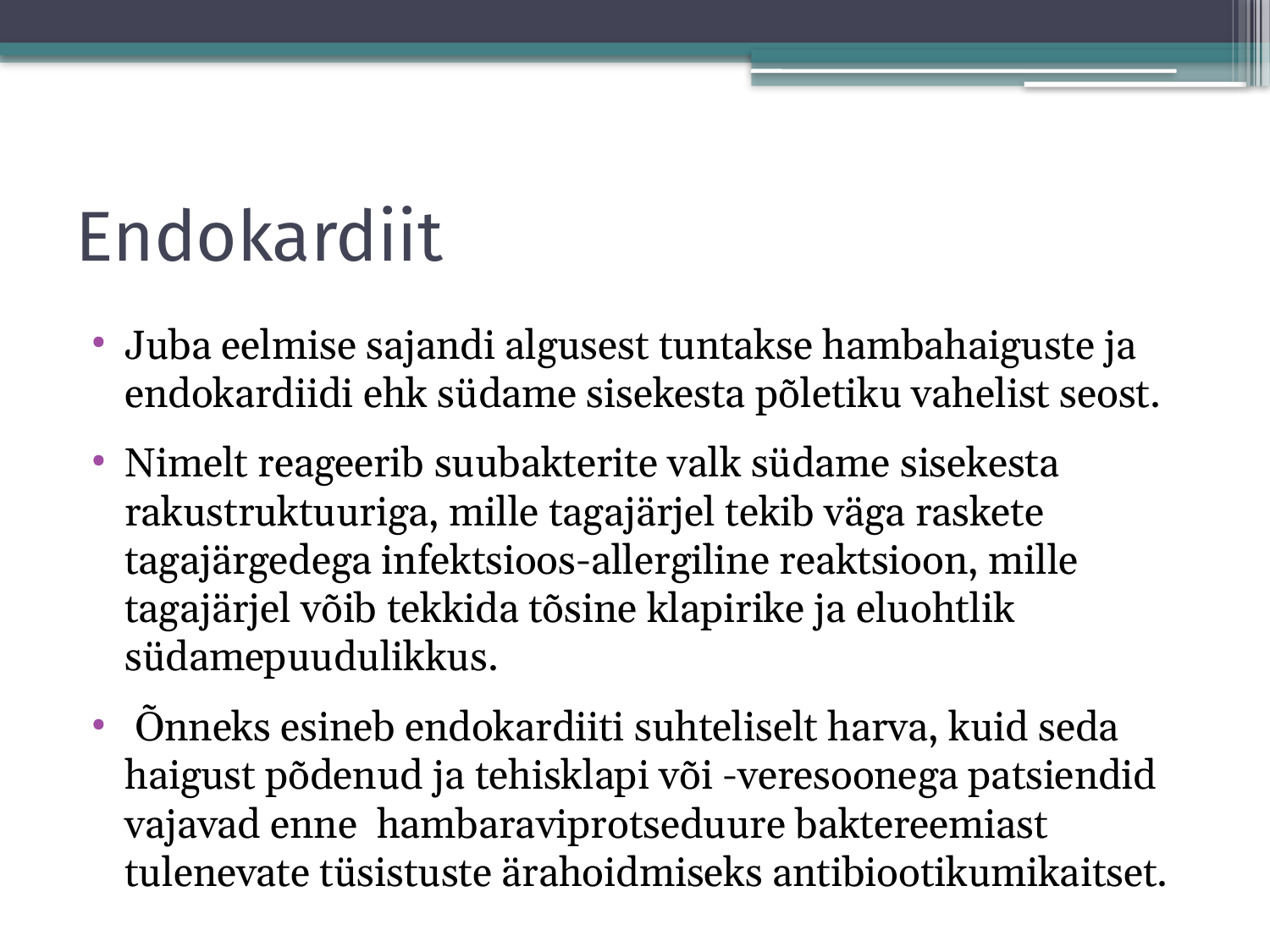

# Endokardiit
Juba eelmise sajandi algusest tuntakse hambahaiguste ja endokardiidi ehk südame sisekesta põletiku vahelist seost.
Nimelt reageerib suubakterite valk südame sisekesta rakustruktuuriga, mille tagajärjel tekib väga raskete tagajärgedega infektsioos-allergiline reaktsioon, mille tagajärjel võib tekkida tõsine klapirike ja eluohtlik südamepuudulikkus.
 Õnneks esineb endokardiiti suhteliselt harva, kuid seda haigust põdenud ja tehisklapi või -veresoonega patsiendid vajavad enne  hambaraviprotseduure baktereemiast tulenevate tüsistuste ärahoidmiseks antibiootikumikaitset.